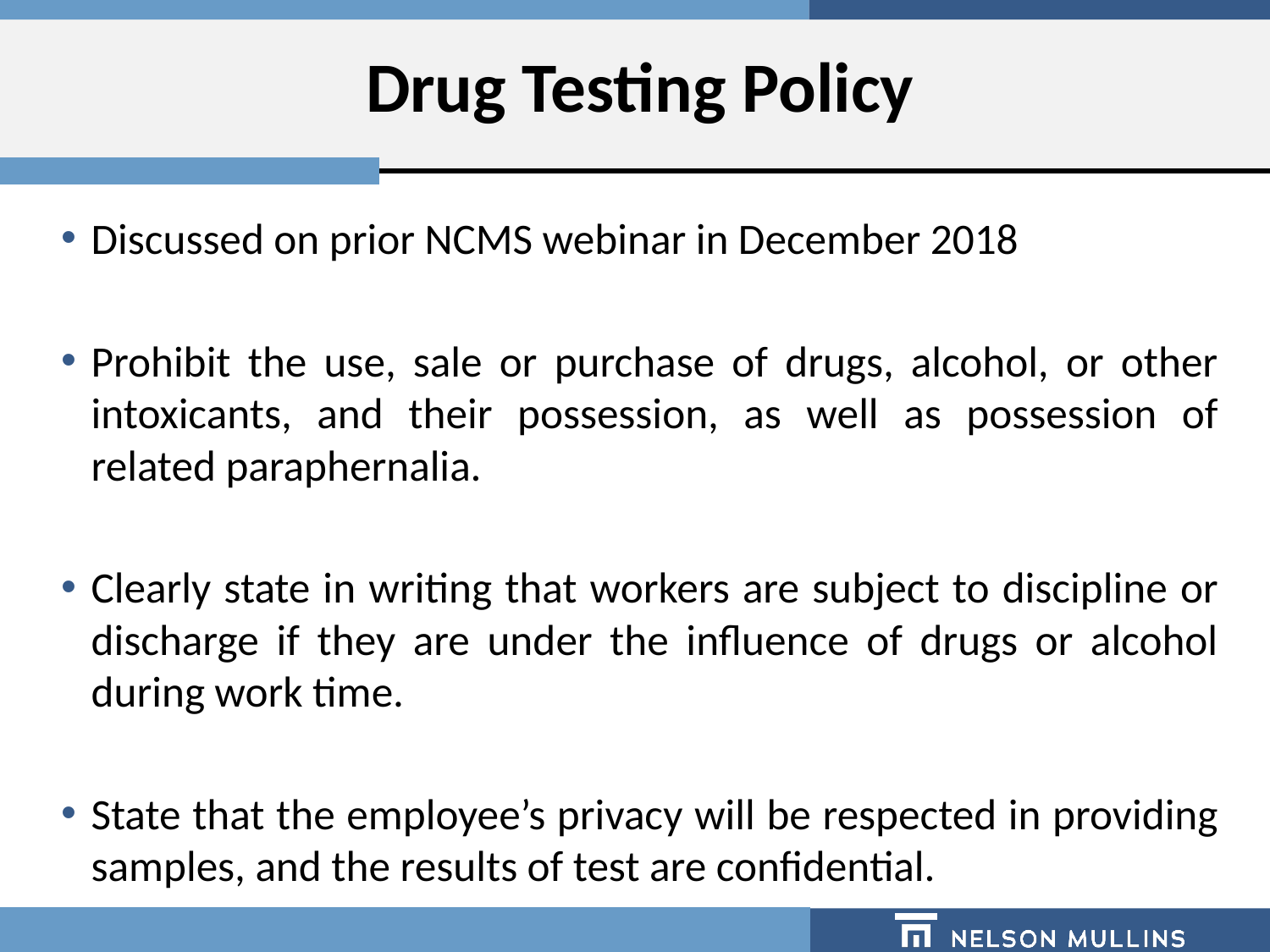

# Drug Testing Policy
Discussed on prior NCMS webinar in December 2018

Prohibit the use, sale or purchase of drugs, alcohol, or other intoxicants, and their possession, as well as possession of related paraphernalia.

Clearly state in writing that workers are subject to discipline or discharge if they are under the influence of drugs or alcohol during work time.

State that the employee’s privacy will be respected in providing samples, and the results of test are confidential.